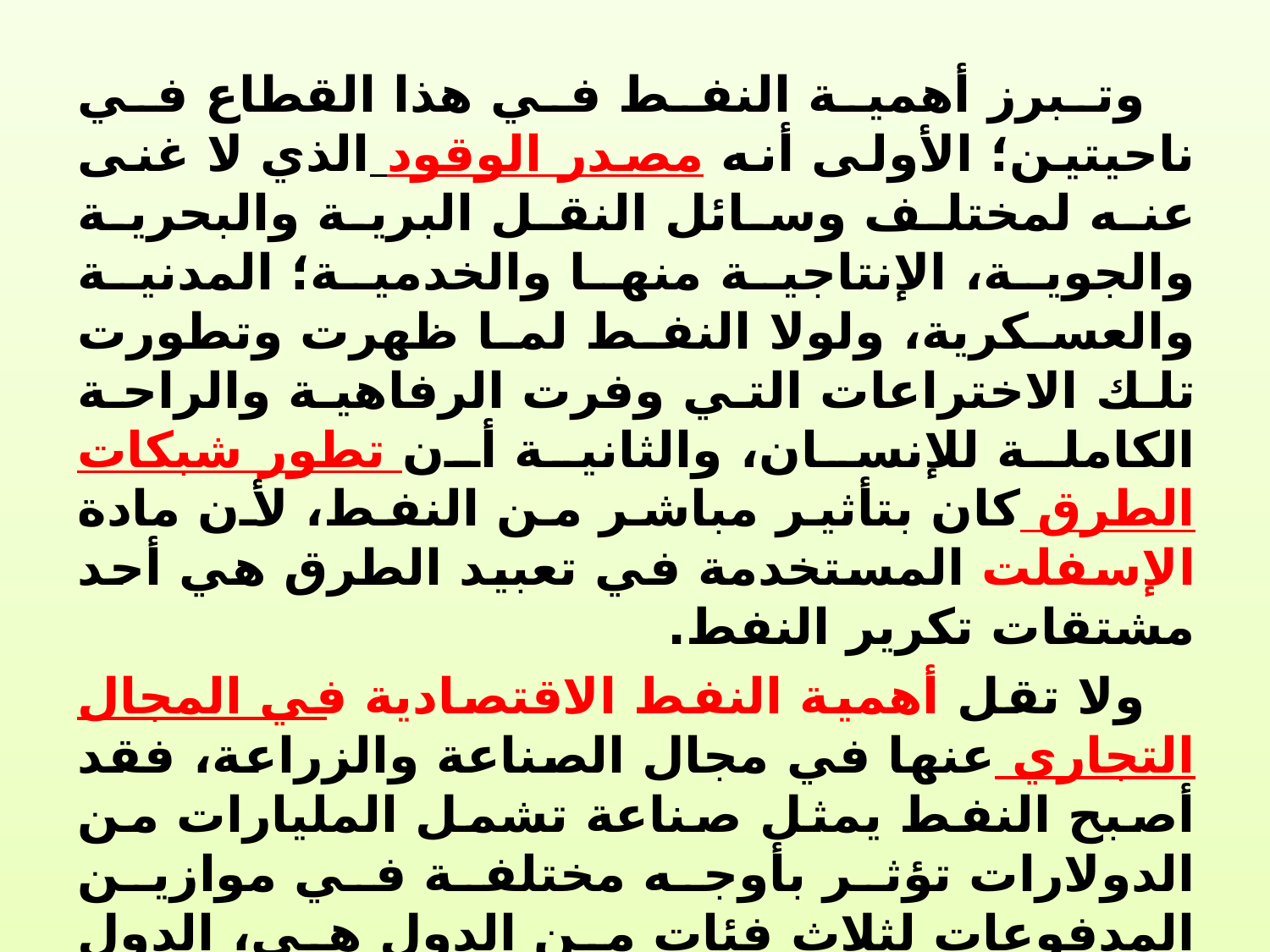

وتبرز أهمية النفط في هذا القطاع في ناحيتين؛ الأولى أنه مصدر الوقود الذي لا غنى عنه لمختلف وسائل النقل البرية والبحرية والجوية، الإنتاجية منها والخدمية؛ المدنية والعسكرية، ولولا النفط لما ظهرت وتطورت تلك الاختراعات التي وفرت الرفاهية والراحة الكاملة للإنسان، والثانية أن تطور شبكات الطرق كان بتأثير مباشر من النفط، لأن مادة الإسفلت المستخدمة في تعبيد الطرق هي أحد مشتقات تكرير النفط.
ولا تقل أهمية النفط الاقتصادية في المجال التجاري عنها في مجال الصناعة والزراعة، فقد أصبح النفط يمثل صناعة تشمل المليارات من الدولارات تؤثر بأوجه مختلفة في موازين المدفوعات لثلاث فئات من الدول هي، الدول المنتجة والدول غير المنتجة والمستهلكة، وبلاد الشركات النفطية الكبرى ومنها بلاد غير منتجة لكنها تعمل عبر الدول أو الشركات المتعددة الجنسية، وهذا ما جعل النفط من حيث تجارته يشكل عاملاً مؤثراً وفعالاً في العلاقات الاقتصادية الدولية.